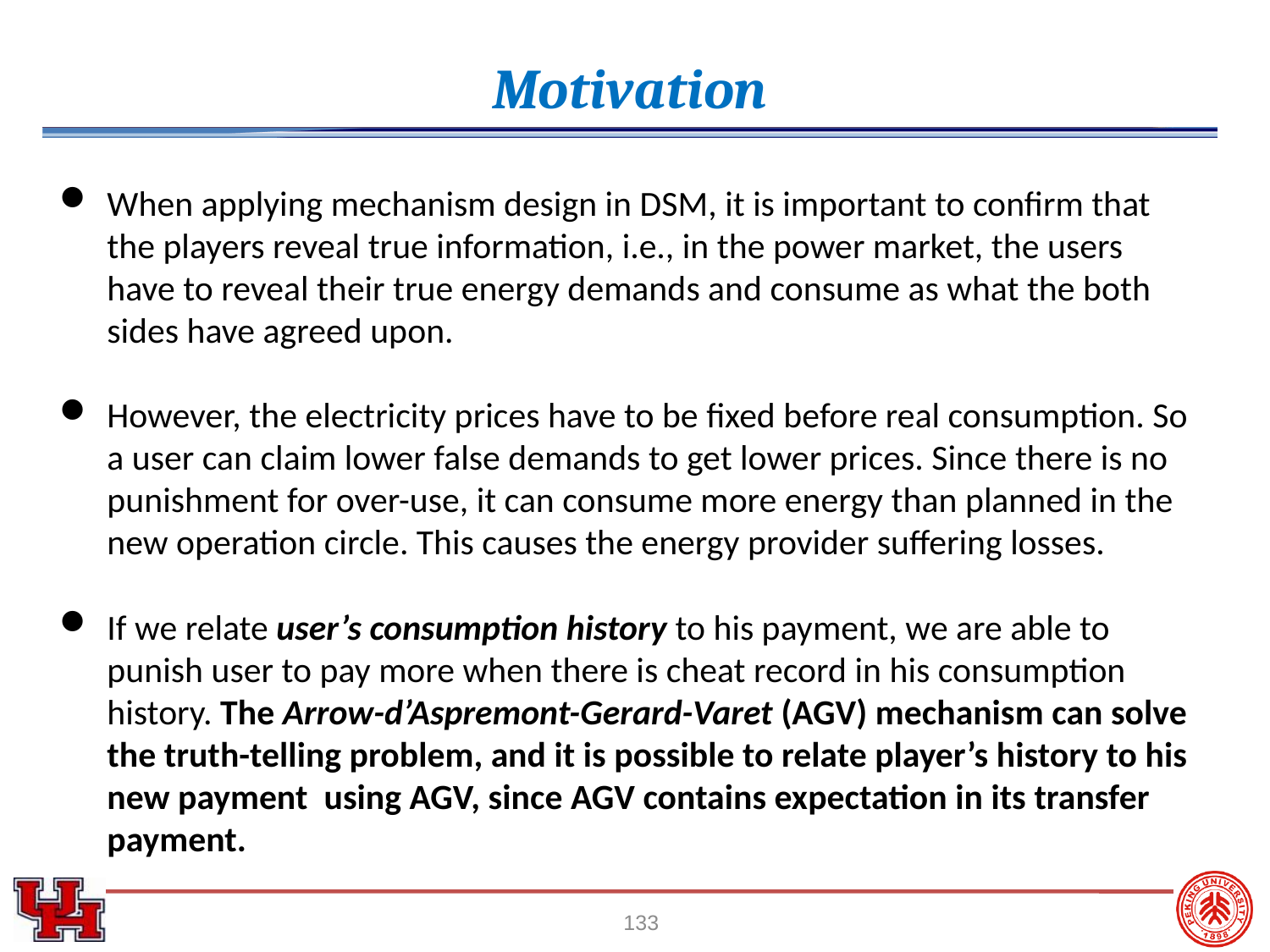

# Motivation
When applying mechanism design in DSM, it is important to confirm that the players reveal true information, i.e., in the power market, the users have to reveal their true energy demands and consume as what the both sides have agreed upon.

However, the electricity prices have to be fixed before real consumption. So a user can claim lower false demands to get lower prices. Since there is no punishment for over-use, it can consume more energy than planned in the new operation circle. This causes the energy provider suffering losses.

If we relate user’s consumption history to his payment, we are able to punish user to pay more when there is cheat record in his consumption history. The Arrow-d’Aspremont-Gerard-Varet (AGV) mechanism can solve the truth-telling problem, and it is possible to relate player’s history to his new payment  using AGV, since AGV contains expectation in its transfer payment.

133